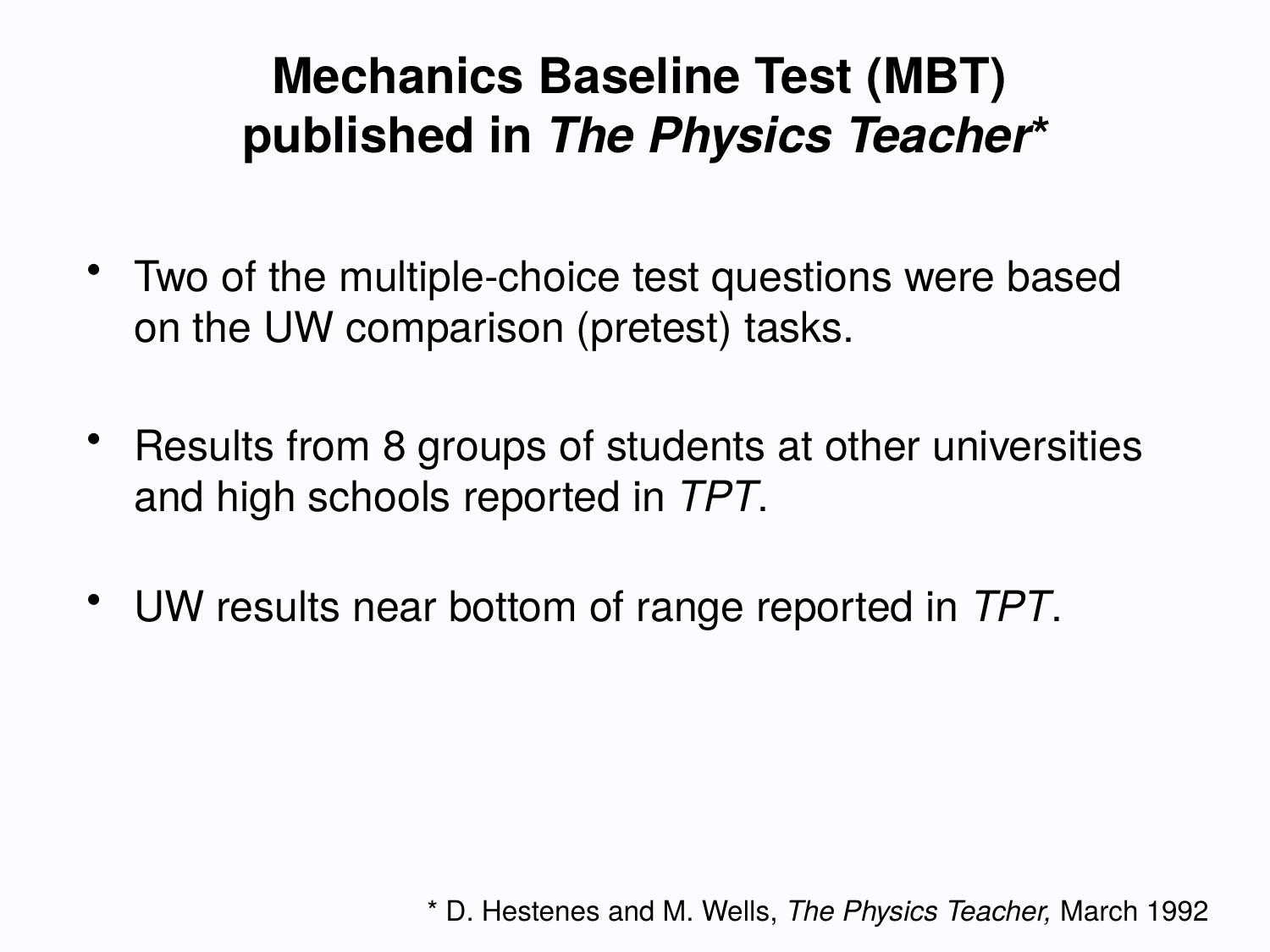

Mechanics Baseline Test (MBT)
published in The Physics Teacher*
Two of the multiple-choice test questions were based on the UW comparison (pretest) tasks.

Results from 8 groups of students at other universities and high schools reported in TPT.
UW results near bottom of range reported in TPT.
* D. Hestenes and M. Wells, The Physics Teacher, March 1992